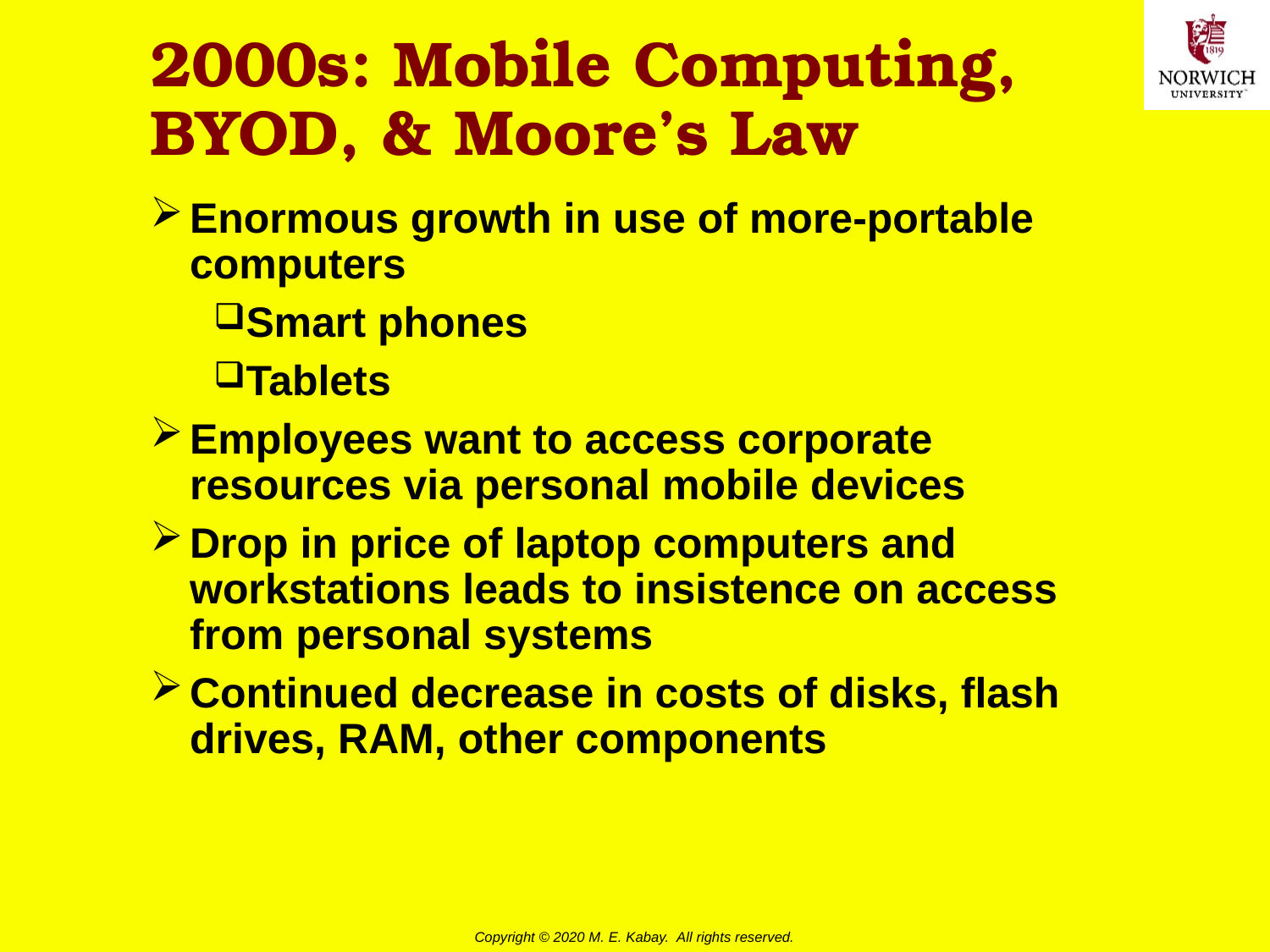

# 2000s: Mobile Computing, BYOD, & Moore’s Law
Enormous growth in use of more-portable computers
Smart phones
Tablets
Employees want to access corporate resources via personal mobile devices
Drop in price of laptop computers and workstations leads to insistence on access from personal systems
Continued decrease in costs of disks, flash drives, RAM, other components